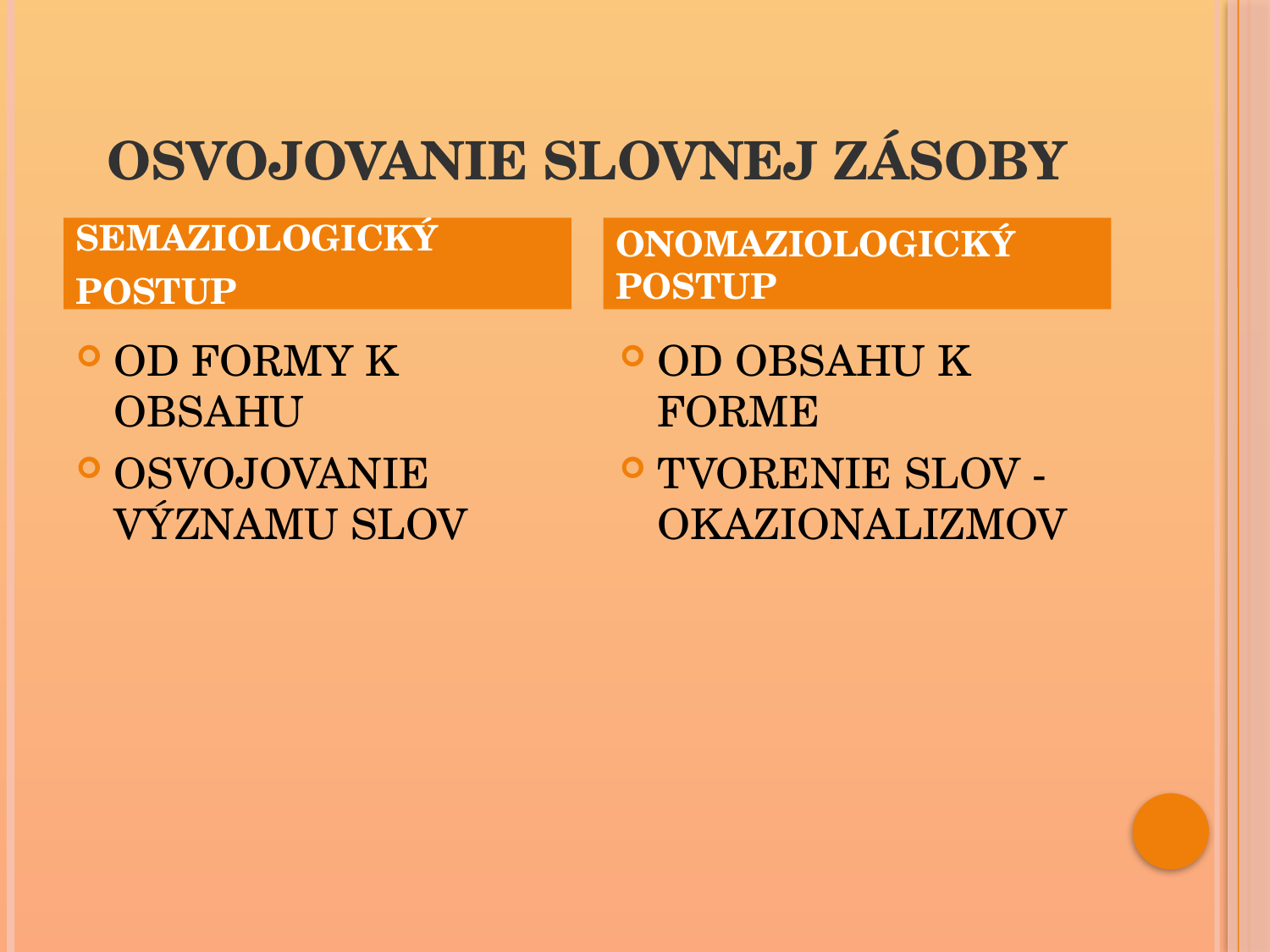

# OSVOJOVANIE SLOVNEJ ZÁSOBY
SEMAZIOLOGICKÝ
POSTUP
ONOMAZIOLOGICKÝ POSTUP
OD FORMY K OBSAHU
OSVOJOVANIE VÝZNAMU SLOV
OD OBSAHU K FORME
TVORENIE SLOV - OKAZIONALIZMOV